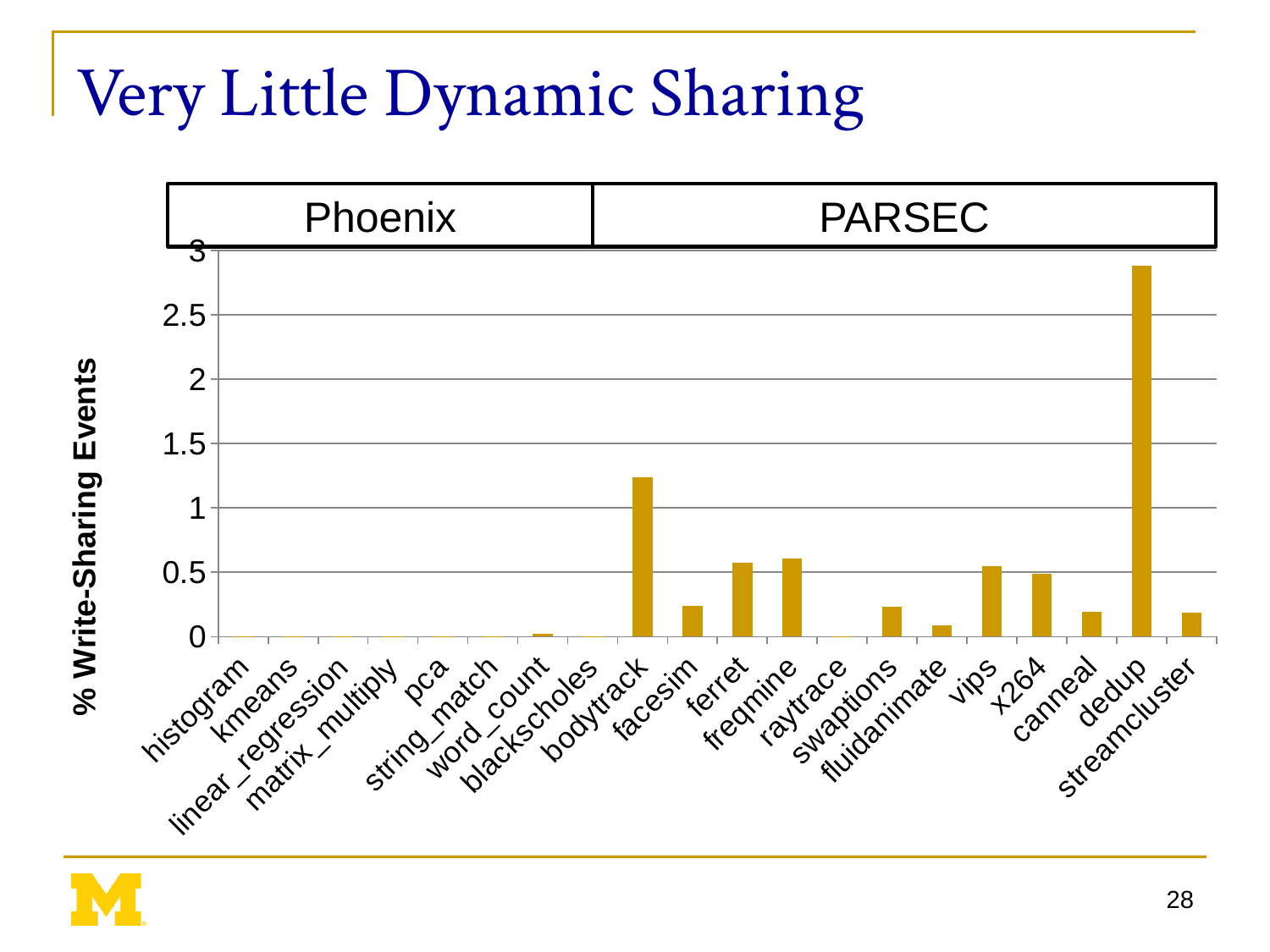

# Very Little Dynamic Sharing
PARSEC
Phoenix

### Chart

| Category |  |
|---|---|
| histogram | 7.984912904721557e-05 |
| kmeans | 0.0011519874427498385 |
| linear_regression | 2.3675663361270428e-05 |
| matrix_multiply | 8.468292925193901e-06 |
| pca | 1.9398371665369982e-05 |
| string_match | 7.478782742908612e-05 |
| word_count | 0.02455177794309804 |
| blackscholes | 0.00036514916284761386 |
| bodytrack | 1.24076437713858 |
| facesim | 0.2410879191775235 |
| ferret | 0.5762907969021275 |
| freqmine | 0.6098863206063111 |
| raytrace | 0.0006705295232980694 |
| swaptions | 0.22956050213278847 |
| fluidanimate | 0.08634640773174879 |
| vips | 0.5461270409832987 |
| x264 | 0.48583682761235436 |
| canneal | 0.19270514524978086 |
| dedup | 2.8840059856637934 |
| streamcluster | 0.18590640255475163 |
28